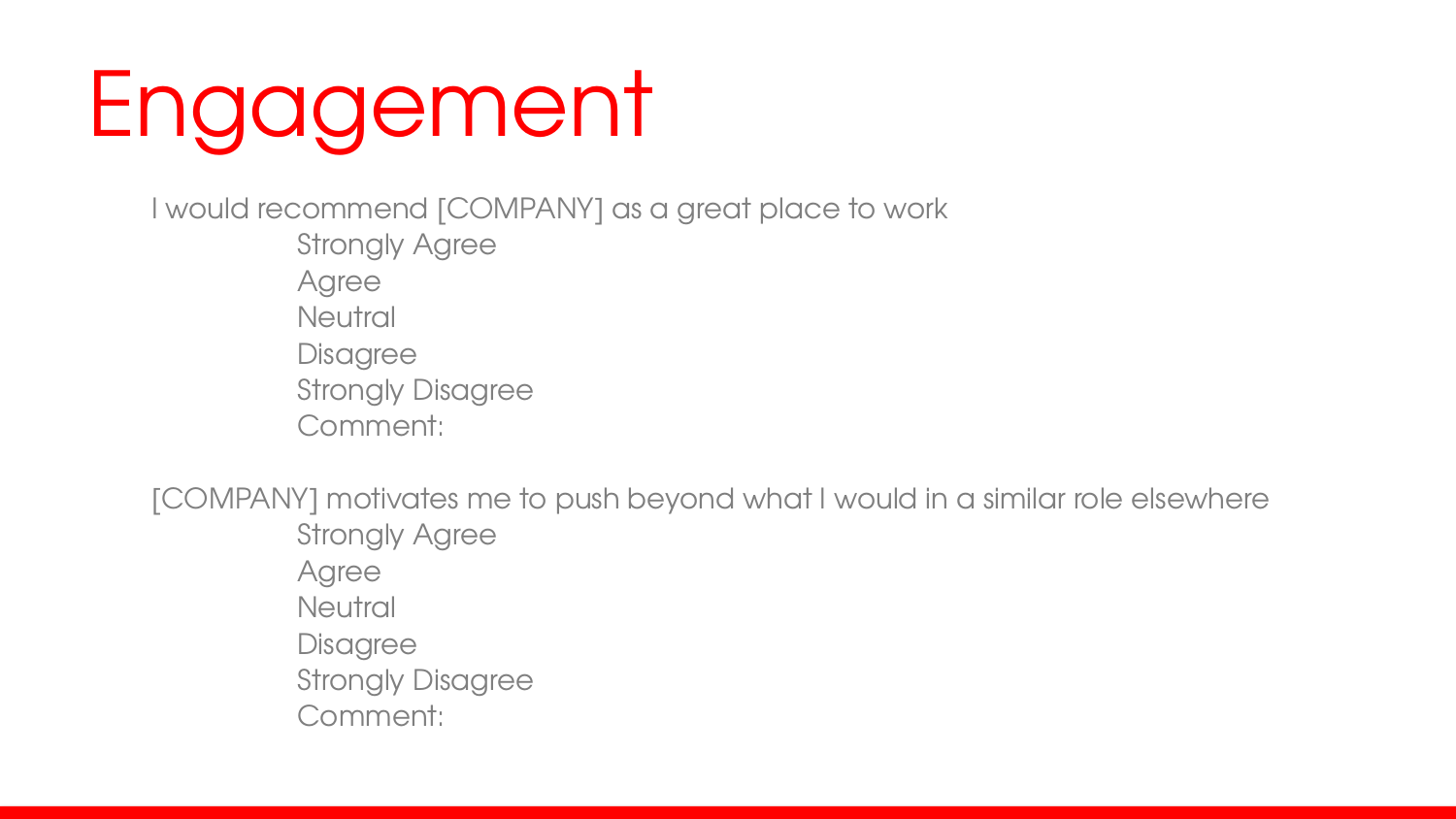

# Engagement

I would recommend [COMPANY] as a great place to work
	Strongly Agree
	Agree
	Neutral
	Disagree
	Strongly Disagree
	Comment:

[COMPANY] motivates me to push beyond what I would in a similar role elsewhere
	Strongly Agree
	Agree
	Neutral
	Disagree
	Strongly Disagree
	Comment: